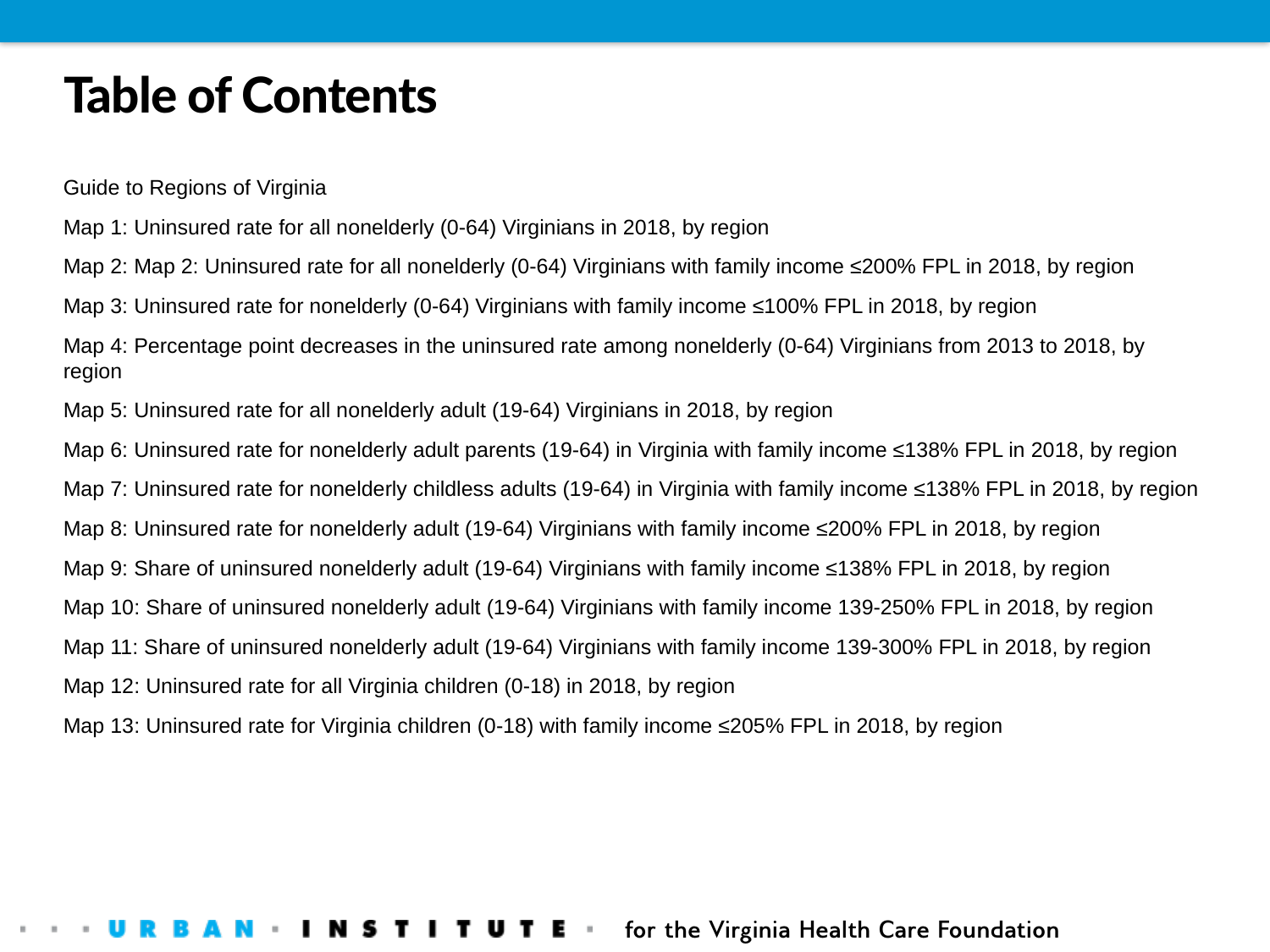

# Table of Contents
Guide to Regions of Virginia
Map 1: Uninsured rate for all nonelderly (0-64) Virginians in 2018, by region
Map 2: Map 2: Uninsured rate for all nonelderly (0-64) Virginians with family income ≤200% FPL in 2018, by region
Map 3: Uninsured rate for nonelderly (0-64) Virginians with family income ≤100% FPL in 2018, by region
Map 4: Percentage point decreases in the uninsured rate among nonelderly (0-64) Virginians from 2013 to 2018, by region
Map 5: Uninsured rate for all nonelderly adult (19-64) Virginians in 2018, by region
Map 6: Uninsured rate for nonelderly adult parents (19-64) in Virginia with family income ≤138% FPL in 2018, by region
Map 7: Uninsured rate for nonelderly childless adults (19-64) in Virginia with family income ≤138% FPL in 2018, by region
Map 8: Uninsured rate for nonelderly adult (19-64) Virginians with family income ≤200% FPL in 2018, by region
Map 9: Share of uninsured nonelderly adult (19-64) Virginians with family income ≤138% FPL in 2018, by region
Map 10: Share of uninsured nonelderly adult (19-64) Virginians with family income 139-250% FPL in 2018, by region
Map 11: Share of uninsured nonelderly adult (19-64) Virginians with family income 139-300% FPL in 2018, by region
Map 12: Uninsured rate for all Virginia children (0-18) in 2018, by region
Map 13: Uninsured rate for Virginia children (0-18) with family income ≤205% FPL in 2018, by region

for the Virginia Health Care Foundation